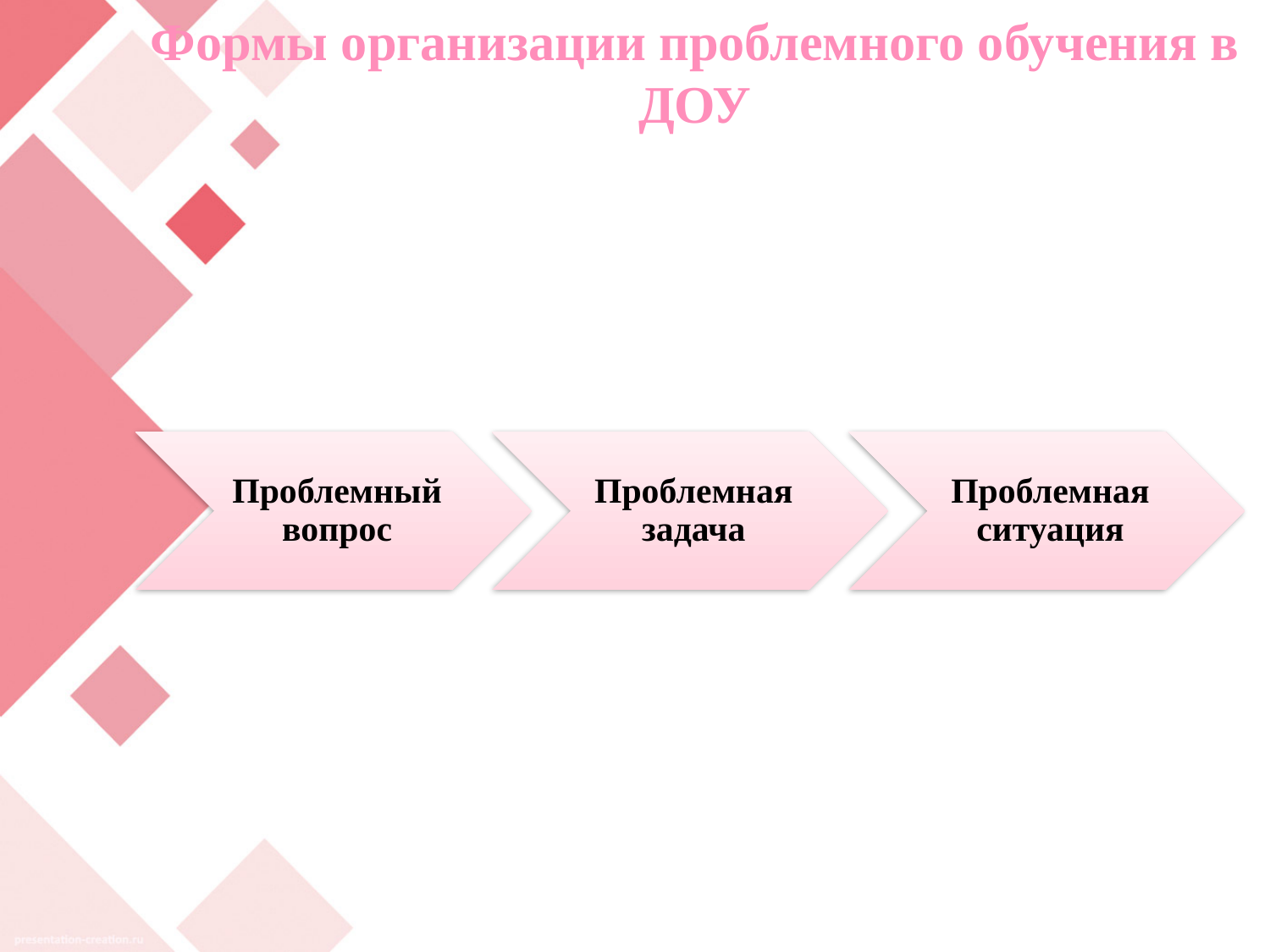

# Формы организации проблемного обучения в ДОУ
Проблемный вопрос
Проблемная задача
Проблемная ситуация